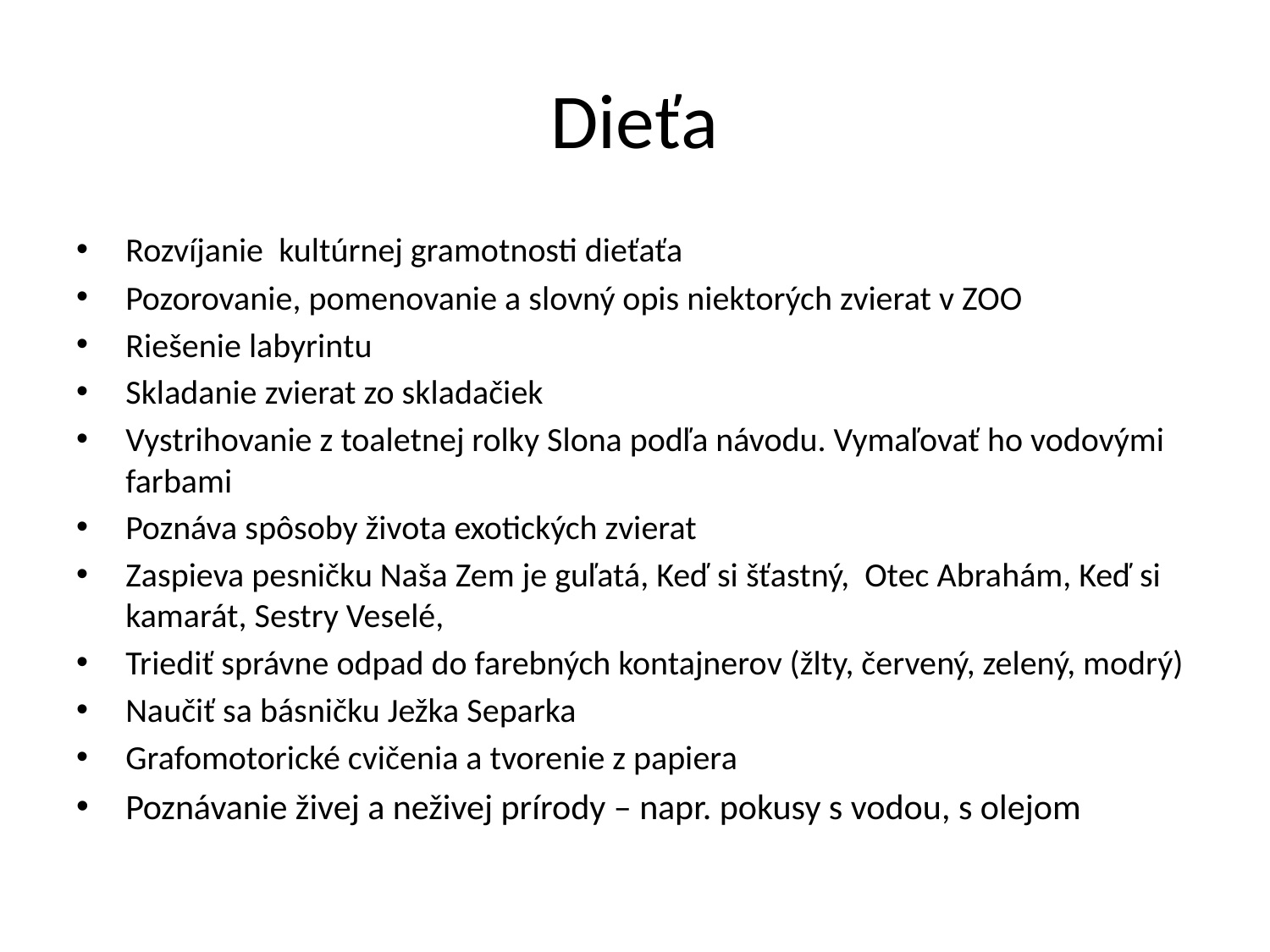

# Dieťa
Rozvíjanie  kultúrnej gramotnosti dieťaťa
Pozorovanie, pomenovanie a slovný opis niektorých zvierat v ZOO
Riešenie labyrintu
Skladanie zvierat zo skladačiek
Vystrihovanie z toaletnej rolky Slona podľa návodu. Vymaľovať ho vodovými farbami
Poznáva spôsoby života exotických zvierat
Zaspieva pesničku Naša Zem je guľatá, Keď si šťastný,  Otec Abrahám, Keď si kamarát, Sestry Veselé,
Triediť správne odpad do farebných kontajnerov (žlty, červený, zelený, modrý)
Naučiť sa básničku Ježka Separka
Grafomotorické cvičenia a tvorenie z papiera
Poznávanie živej a neživej prírody – napr. pokusy s vodou, s olejom